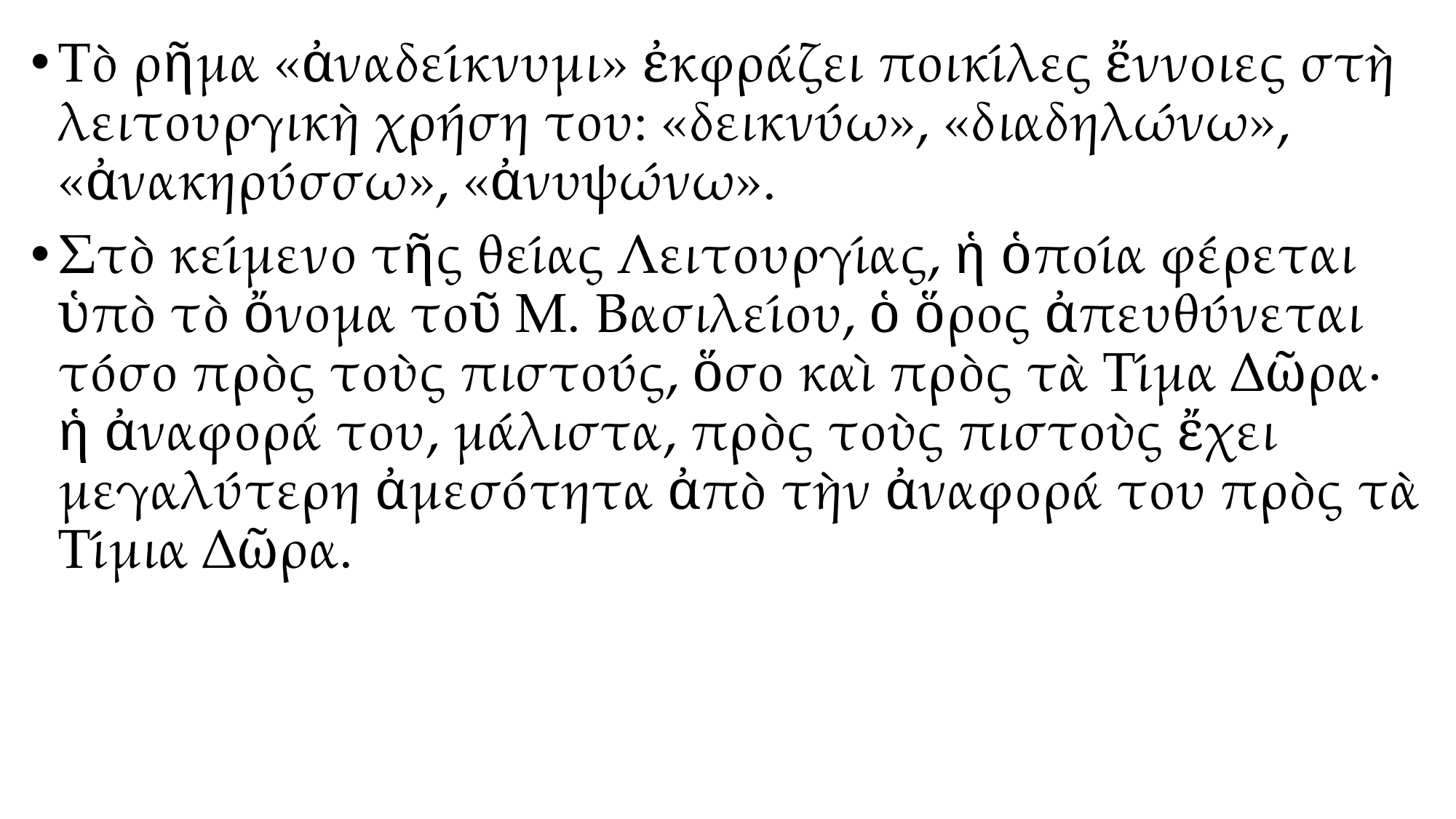

#
Τὸ ρῆμα «ἀναδείκνυμι» ἐκφράζει ποικίλες ἔννοιες στὴ λειτουργικὴ χρήση του: «δεικνύω», «διαδηλώνω», «ἀνακηρύσσω», «ἀνυψώνω».
Στὸ κείμενο τῆς θείας Λειτουργίας, ἡ ὁποία φέρεται ὑπὸ τὸ ὄνομα τοῦ Μ. Βασιλείου, ὁ ὅρος ἀπευθύνεται τόσο πρὸς τοὺς πιστούς, ὅσο καὶ πρὸς τὰ Τίμα Δῶρα· ἡ ἀναφορά του, μάλιστα, πρὸς τοὺς πιστοὺς ἔχει μεγαλύτερη ἀμεσότητα ἀπὸ τὴν ἀναφορά του πρὸς τὰ Τίμια Δῶρα.